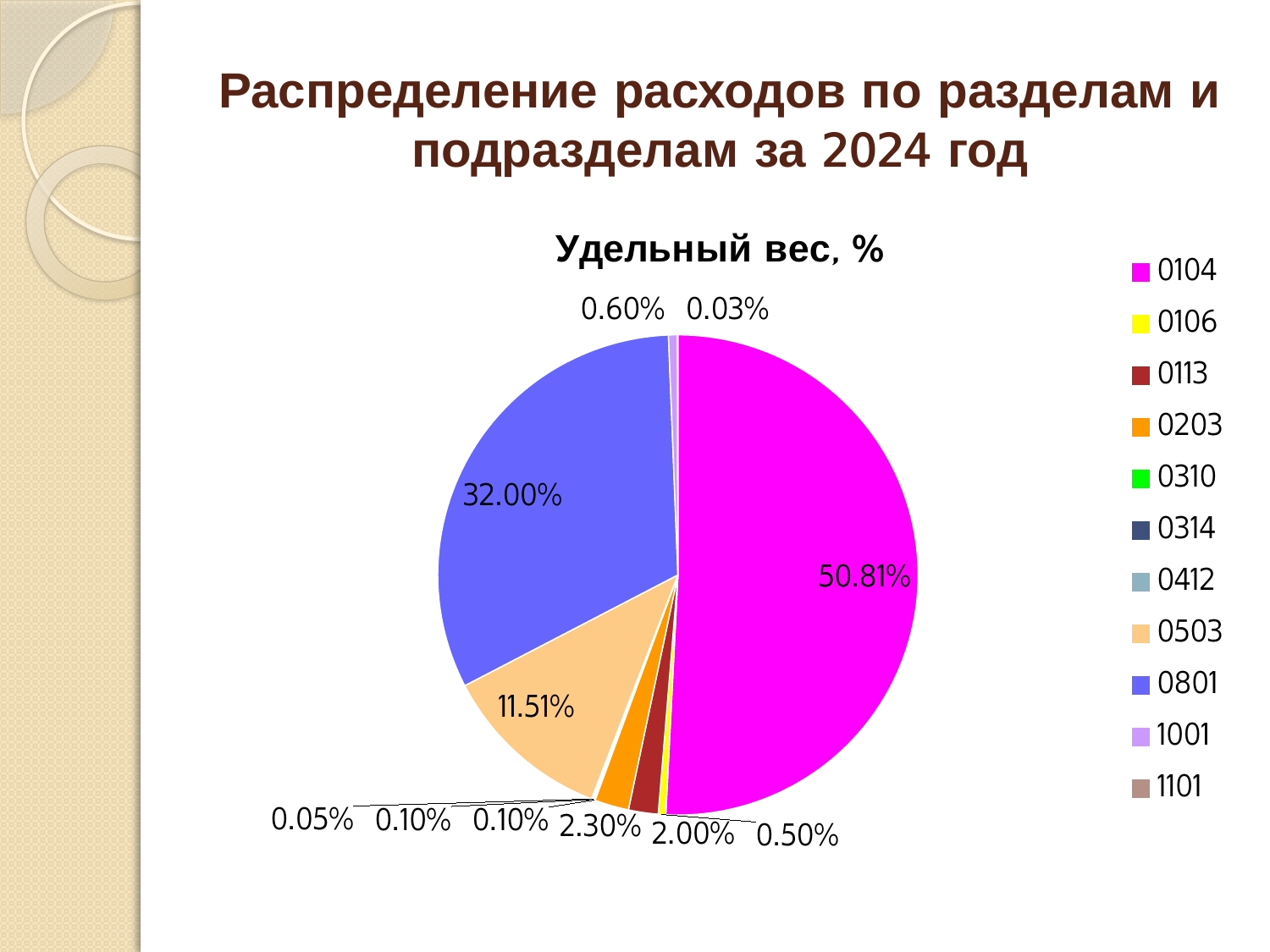

# Распределение расходов по разделам и подразделам за 2024 год

### Chart: Удельный вес, %

| Category | Расходы, % |
|---|---|
| 0104 | 0.5081 |
| 0106 | 0.005 |
| 0113 | 0.02 |
| 0203 | 0.023 |
| 0310 | 0.001 |
| 0314 | 0.001 |
| 0412 | 0.0005 |
| 0503 | 0.1151 |
| 0801 | 0.32 |
| 1001 | 0.006 |
| 1101 | 0.0003 |